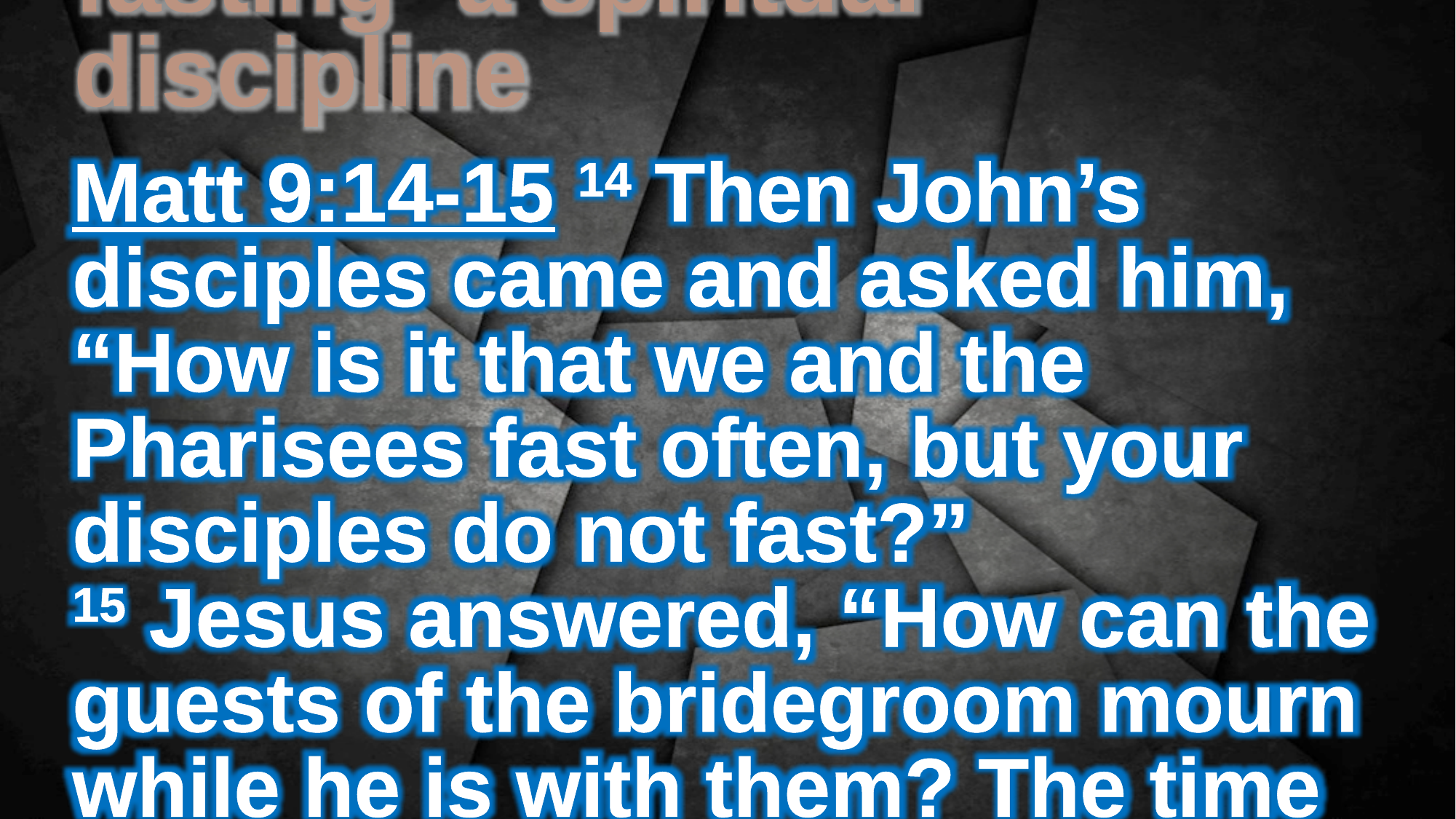

fasting- a spiritual discipline
Matt 9:14-15 14 Then John’s disciples came and asked him, “How is it that we and the Pharisees fast often, but your disciples do not fast?”
15 Jesus answered, “How can the guests of the bridegroom mourn while he is with them? The time will come when the bridegroom will be taken from them; then they will fast.